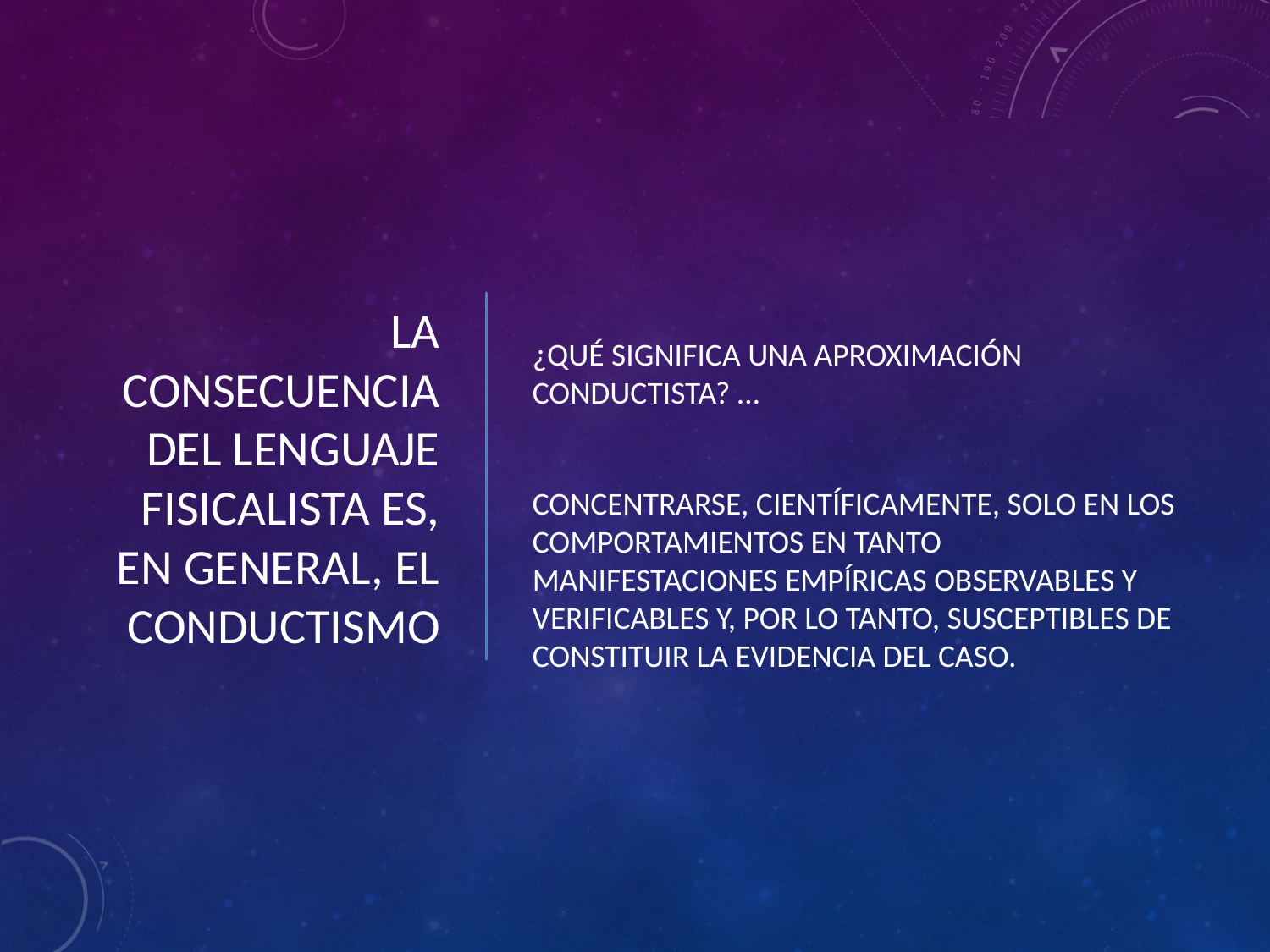

# LA CONSECUENCIA DEL LENGUAJE FISICALISTA ES, EN GENERAL, EL CONDUCTISMO

¿QUÉ SIGNIFICA UNA APROXIMACIÓN CONDUCTISTA? …

CONCENTRARSE, CIENTÍFICAMENTE, SOLO EN LOS COMPORTAMIENTOS EN TANTO MANIFESTACIONES EMPÍRICAS OBSERVABLES Y VERIFICABLES Y, POR LO TANTO, SUSCEPTIBLES DE CONSTITUIR LA EVIDENCIA DEL CASO.